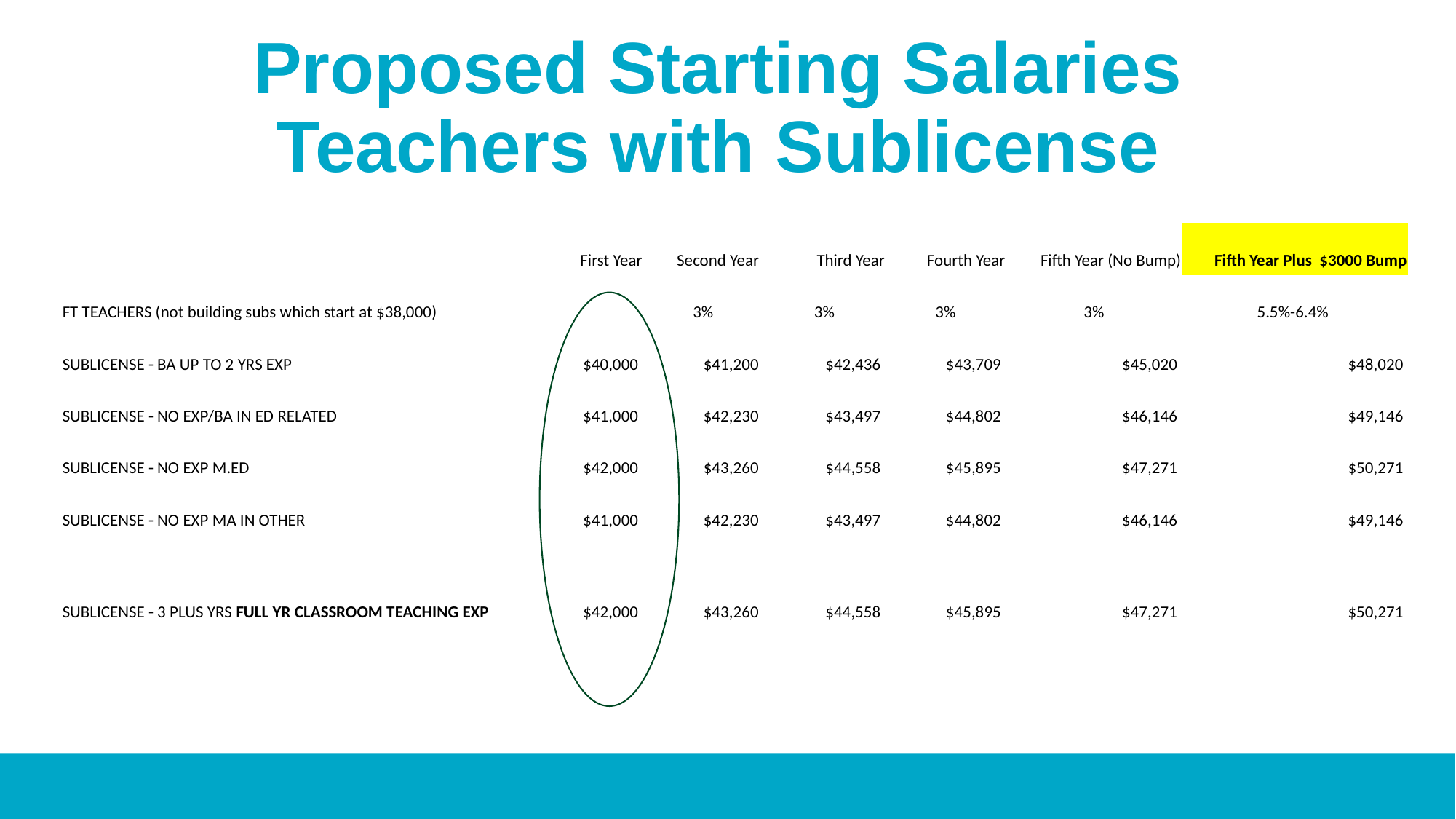

# Proposed Starting Salaries Teachers with Sublicense
|  | First Year | Second Year | Third Year | Fourth Year | Fifth Year (No Bump) | Fifth Year Plus $3000 Bump |
| --- | --- | --- | --- | --- | --- | --- |
| FT TEACHERS (not building subs which start at $38,000) |  | 3% | 3% | 3% | 3% | 5.5%-6.4% |
| SUBLICENSE - BA UP TO 2 YRS EXP | $40,000 | $41,200 | $42,436 | $43,709 | $45,020 | $48,020 |
| SUBLICENSE - NO EXP/BA IN ED RELATED | $41,000 | $42,230 | $43,497 | $44,802 | $46,146 | $49,146 |
| SUBLICENSE - NO EXP M.ED | $42,000 | $43,260 | $44,558 | $45,895 | $47,271 | $50,271 |
| SUBLICENSE - NO EXP MA IN OTHER | $41,000 | $42,230 | $43,497 | $44,802 | $46,146 | $49,146 |
| SUBLICENSE - 3 PLUS YRS FULL YR CLASSROOM TEACHING EXP | $42,000 | $43,260 | $44,558 | $45,895 | $47,271 | $50,271 |